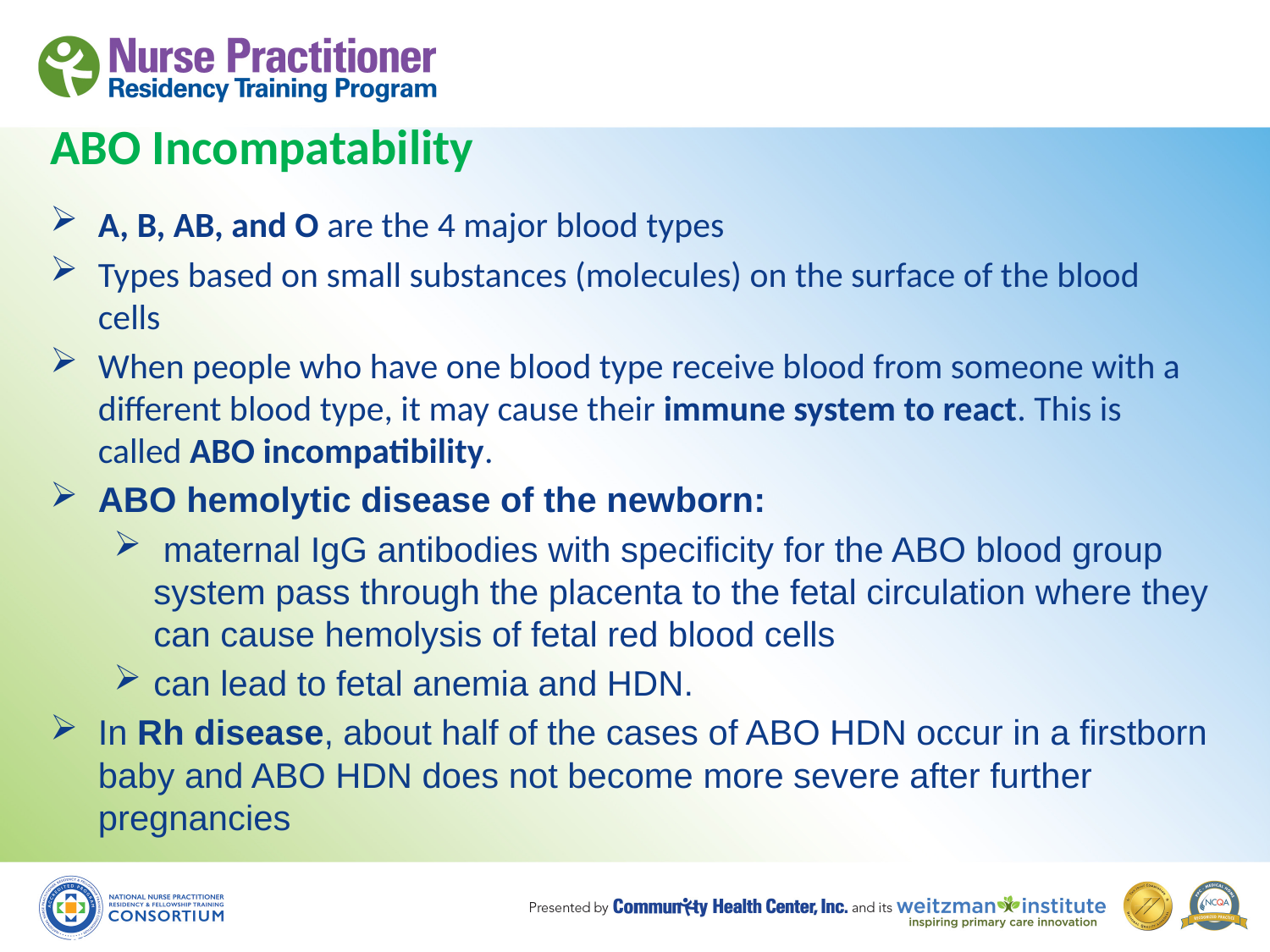

# ABO Incompatability
A, B, AB, and O are the 4 major blood types
Types based on small substances (molecules) on the surface of the blood cells
When people who have one blood type receive blood from someone with a different blood type, it may cause their immune system to react. This is called ABO incompatibility.
ABO hemolytic disease of the newborn:
 maternal IgG antibodies with specificity for the ABO blood group system pass through the placenta to the fetal circulation where they can cause hemolysis of fetal red blood cells
can lead to fetal anemia and HDN.
In Rh disease, about half of the cases of ABO HDN occur in a firstborn baby and ABO HDN does not become more severe after further pregnancies
9/23/2015
32